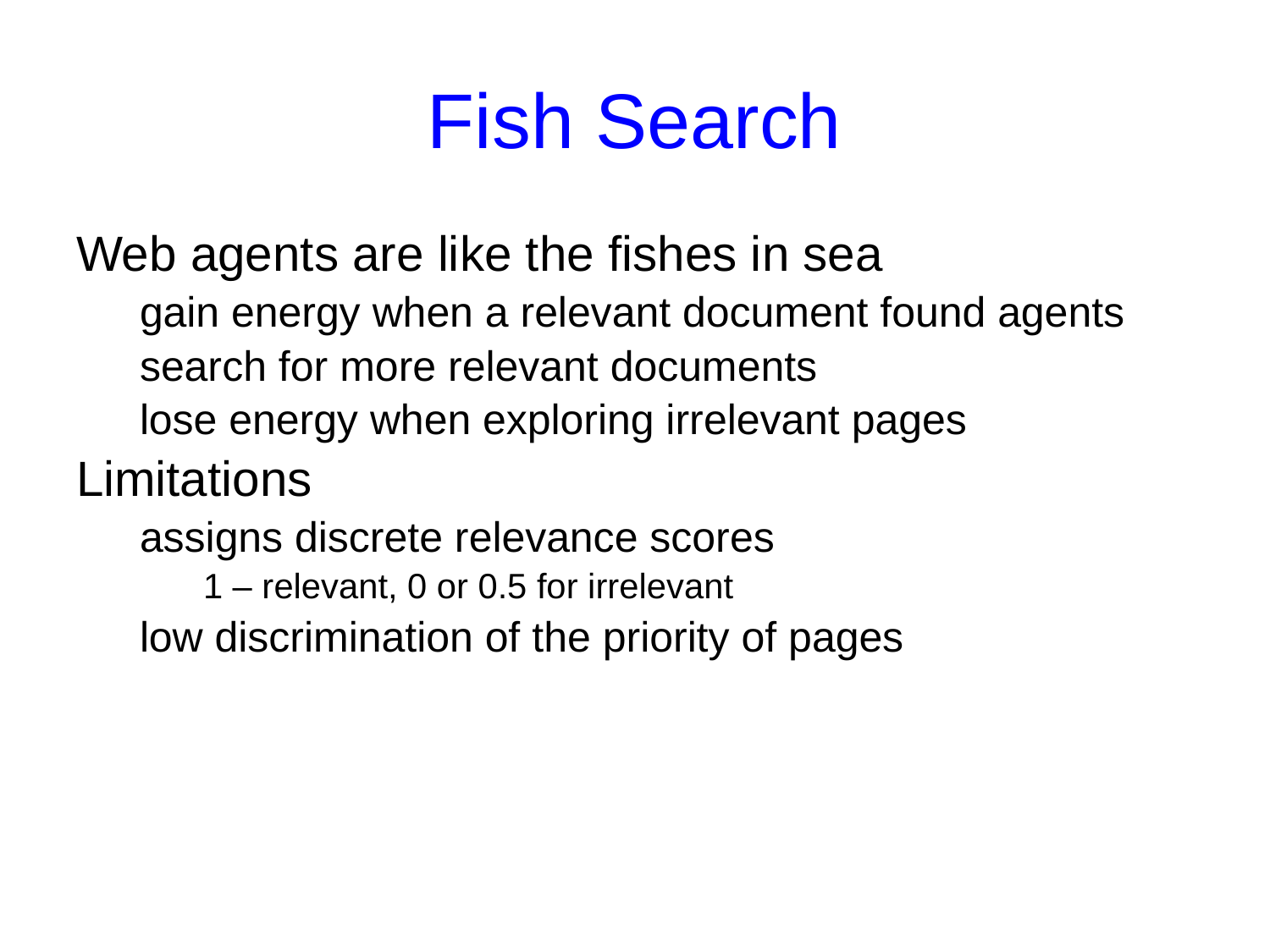

# Fish Search
Web agents are like the fishes in sea
gain energy when a relevant document found agents
search for more relevant documents
lose energy when exploring irrelevant pages
Limitations
assigns discrete relevance scores
1 – relevant, 0 or 0.5 for irrelevant
low discrimination of the priority of pages